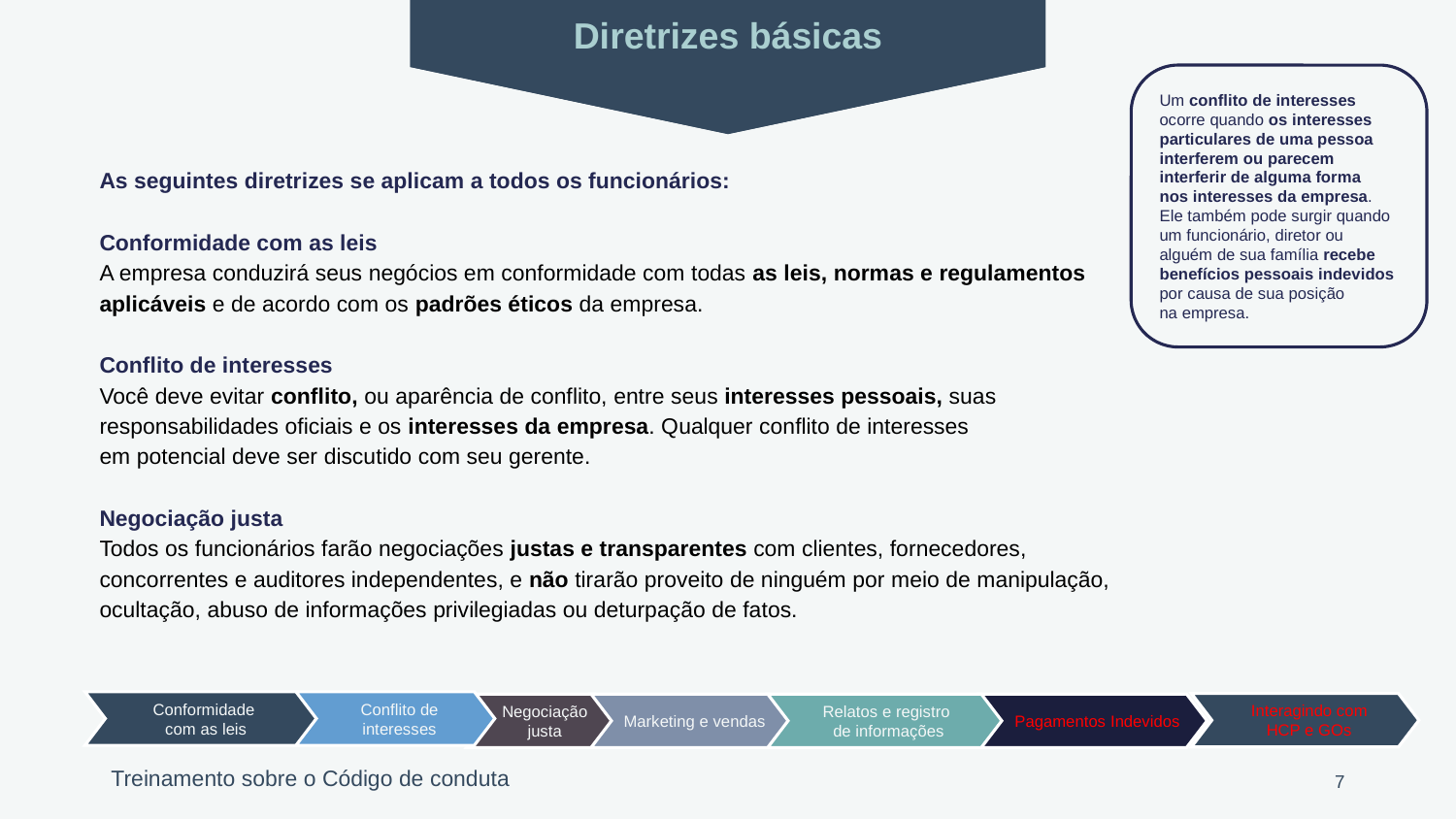

Diretrizes básicas
Um conflito de interesses ocorre quando os interesses particulares de uma pessoa interferem ou parecem interferir de alguma forma
nos interesses da empresa. Ele também pode surgir quando um funcionário, diretor ou alguém de sua família recebe benefícios pessoais indevidos por causa de sua posição
na empresa.
As seguintes diretrizes se aplicam a todos os funcionários:

Conformidade com as leis
A empresa conduzirá seus negócios em conformidade com todas as leis, normas e regulamentos aplicáveis e de acordo com os padrões éticos da empresa.

Conflito de interesses
Você deve evitar conflito, ou aparência de conflito, entre seus interesses pessoais, suas responsabilidades oficiais e os interesses da empresa. Qualquer conflito de interesses
em potencial deve ser discutido com seu gerente.

Negociação justa
Todos os funcionários farão negociações justas e transparentes com clientes, fornecedores, concorrentes e auditores independentes, e não tirarão proveito de ninguém por meio de manipulação, ocultação, abuso de informações privilegiadas ou deturpação de fatos.
Conformidade
com as leis
Conflito de interesses

Interagindo com
HCP e GOs

Marketing e vendas
Relatos e registro
de informações
Pagamentos Indevidos
Negociação justa
7